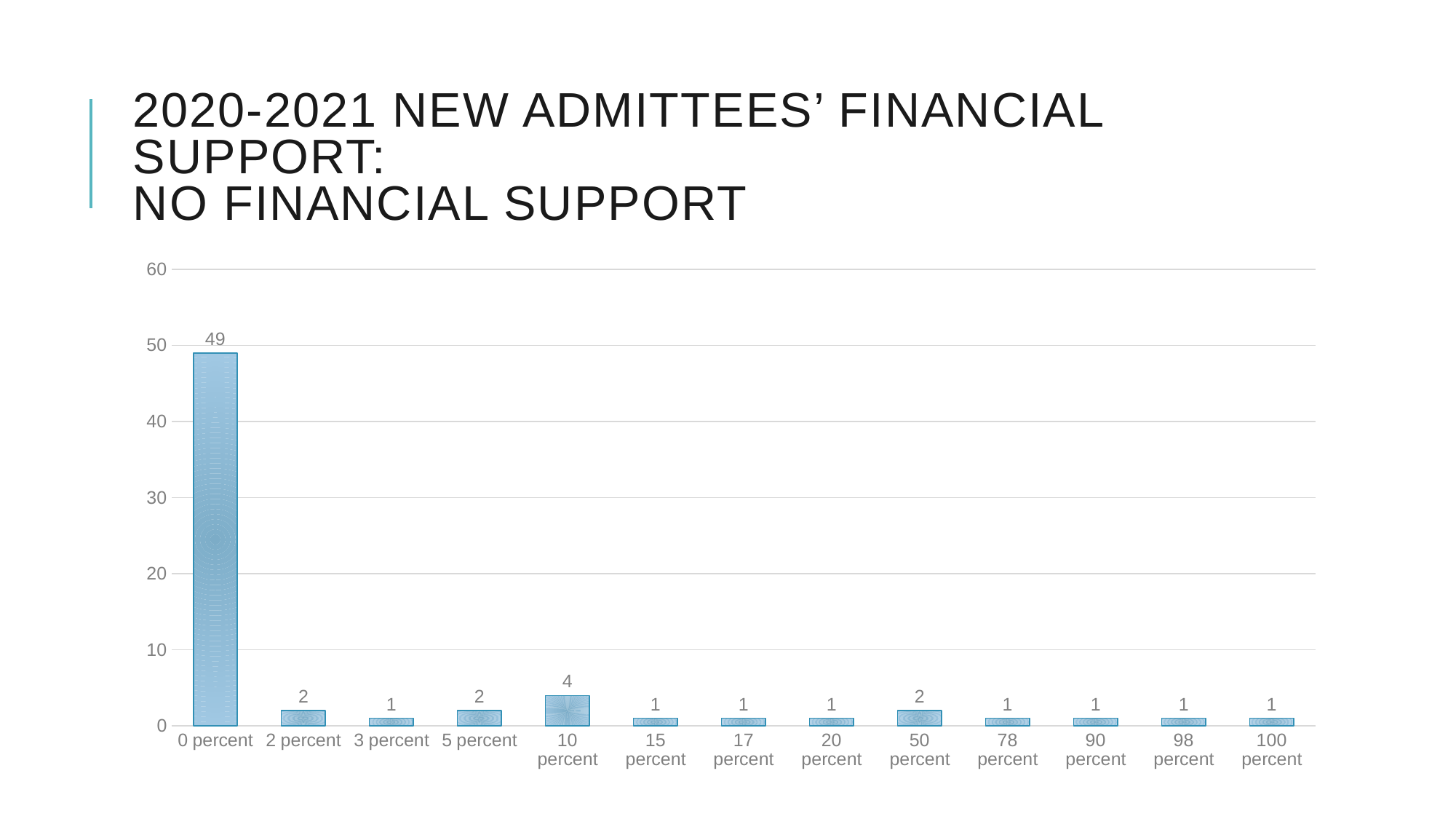

# 2020-2021 new admittees’ financial support: no financial support

### Chart

| Category |  |
|---|---|
| 0 percent | 49.0 |
| 2 percent | 2.0 |
| 3 percent | 1.0 |
| 5 percent | 2.0 |
| 10 percent | 4.0 |
| 15 percent | 1.0 |
| 17 percent | 1.0 |
| 20 percent | 1.0 |
| 50 percent | 2.0 |
| 78 percent | 1.0 |
| 90 percent | 1.0 |
| 98 percent | 1.0 |
| 100 percent | 1.0 |